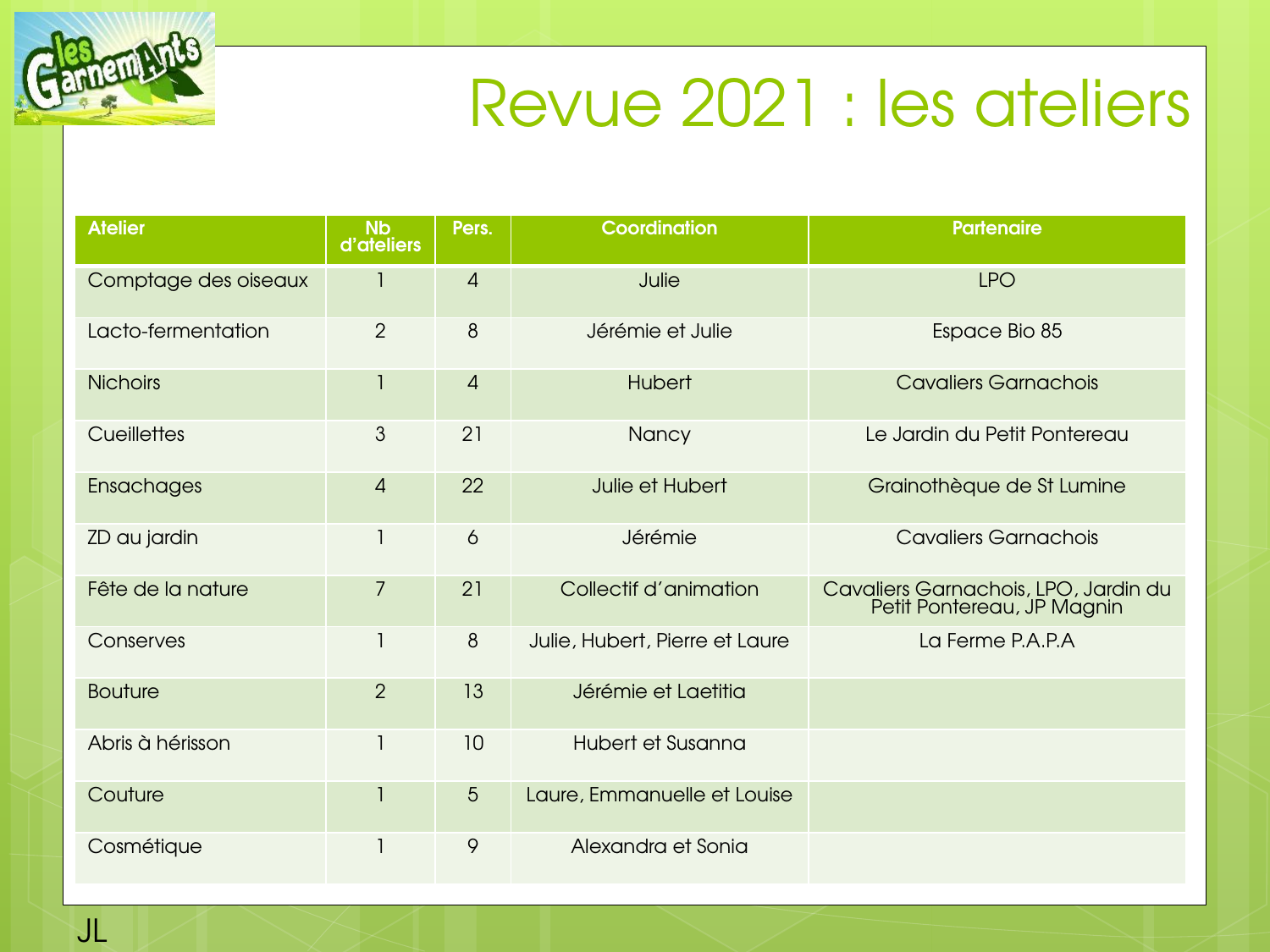

# Revue 2021 : les ateliers
| Atelier | Nb d’ateliers | Pers. | Coordination | Partenaire |
| --- | --- | --- | --- | --- |
| Comptage des oiseaux | 1 | 4 | Julie | LPO |
| Lacto-fermentation | 2 | 8 | Jérémie et Julie | Espace Bio 85 |
| Nichoirs | 1 | 4 | Hubert | Cavaliers Garnachois |
| Cueillettes | 3 | 21 | Nancy | Le Jardin du Petit Pontereau |
| Ensachages | 4 | 22 | Julie et Hubert | Grainothèque de St Lumine |
| ZD au jardin | 1 | 6 | Jérémie | Cavaliers Garnachois |
| Fête de la nature | 7 | 21 | Collectif d’animation | Cavaliers Garnachois, LPO, Jardin du Petit Pontereau, JP Magnin |
| Conserves | 1 | 8 | Julie, Hubert, Pierre et Laure | La Ferme P.A.P.A |
| Bouture | 2 | 13 | Jérémie et Laetitia |  |
| Abris à hérisson | 1 | 10 | Hubert et Susanna |  |
| Couture | 1 | 5 | Laure, Emmanuelle et Louise |  |
| Cosmétique | 1 | 9 | Alexandra et Sonia |  |
JL